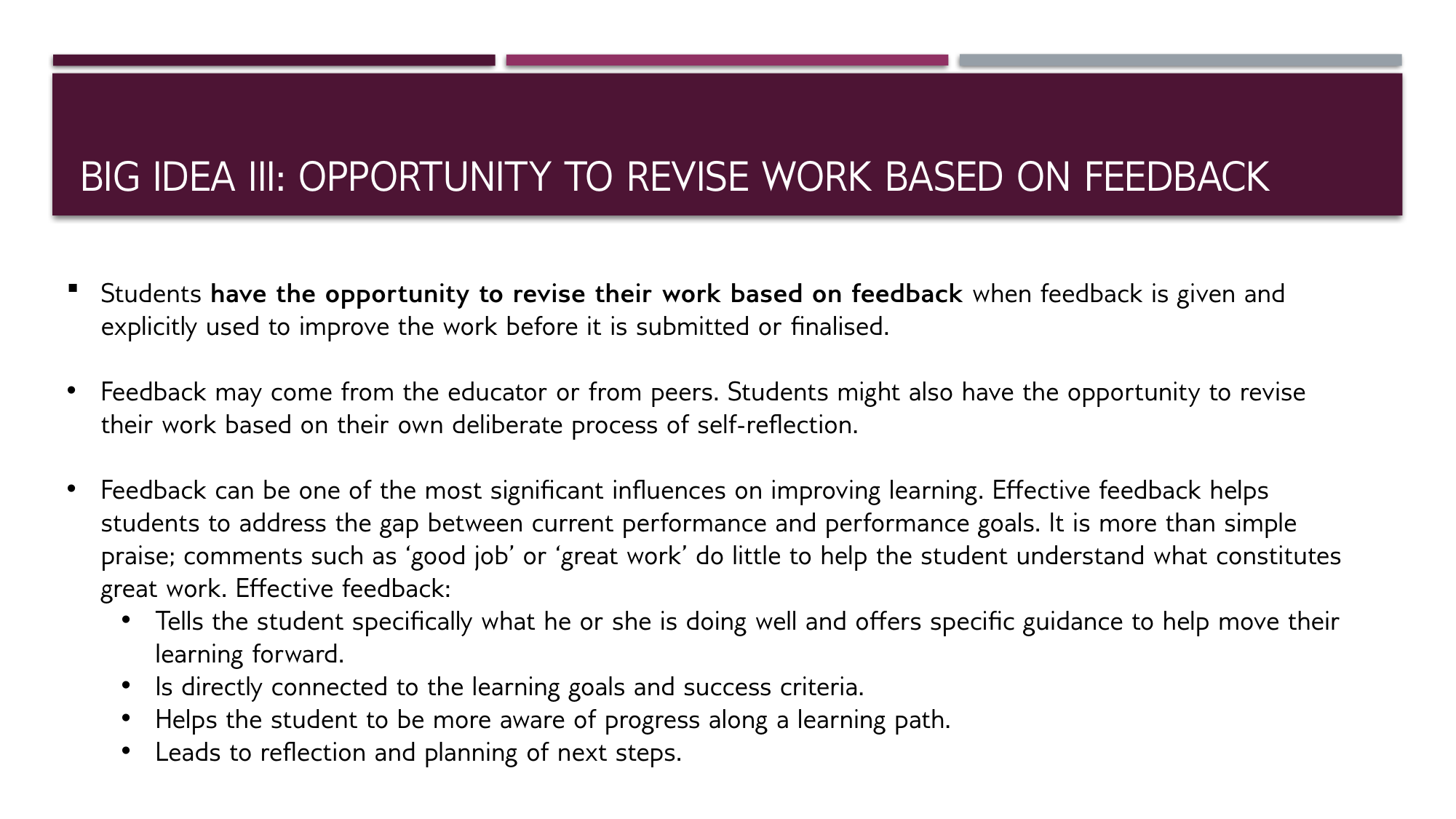

# BIG IDEA Iii: Opportunity to revise work based on feedback
Students have the opportunity to revise their work based on feedback when feedback is given and explicitly used to improve the work before it is submitted or finalised.

Feedback may come from the educator or from peers. Students might also have the opportunity to revise their work based on their own deliberate process of self-reflection.

Feedback can be one of the most significant influences on improving learning. Effective feedback helps students to address the gap between current performance and performance goals. It is more than simple praise; comments such as ‘good job’ or ‘great work’ do little to help the student understand what constitutes great work. Effective feedback:
Tells the student specifically what he or she is doing well and offers specific guidance to help move their learning forward.
Is directly connected to the learning goals and success criteria.
Helps the student to be more aware of progress along a learning path.
Leads to reflection and planning of next steps.